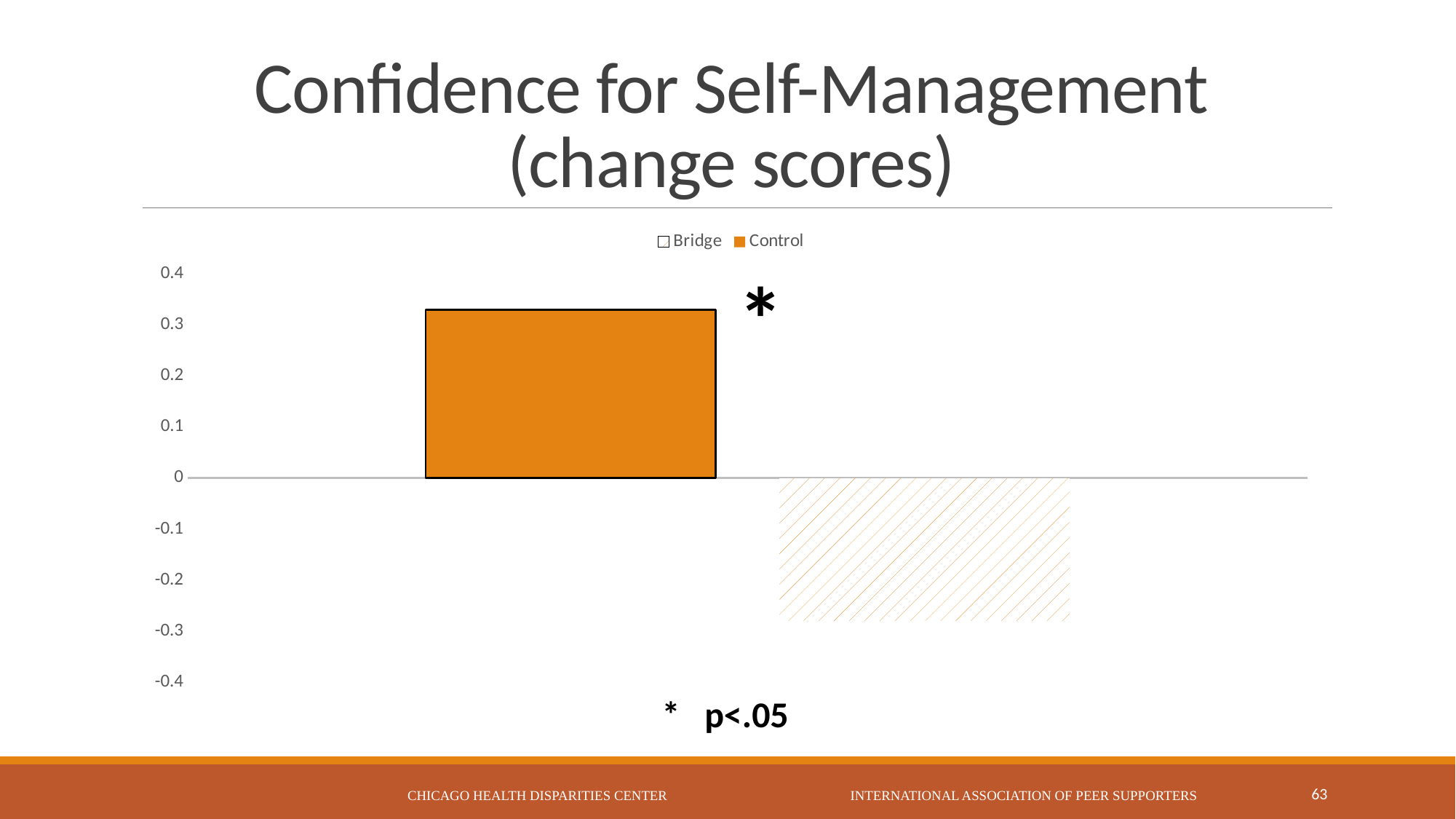

# Confidence for Self-Management (change scores)

### Chart

| Category | Bridge | Control |
|---|---|---|
|   | 0.33 | -0.28 |
*   p<.05
Chicago Health Disparities Center                                                     International Association of Peer Supporters
63